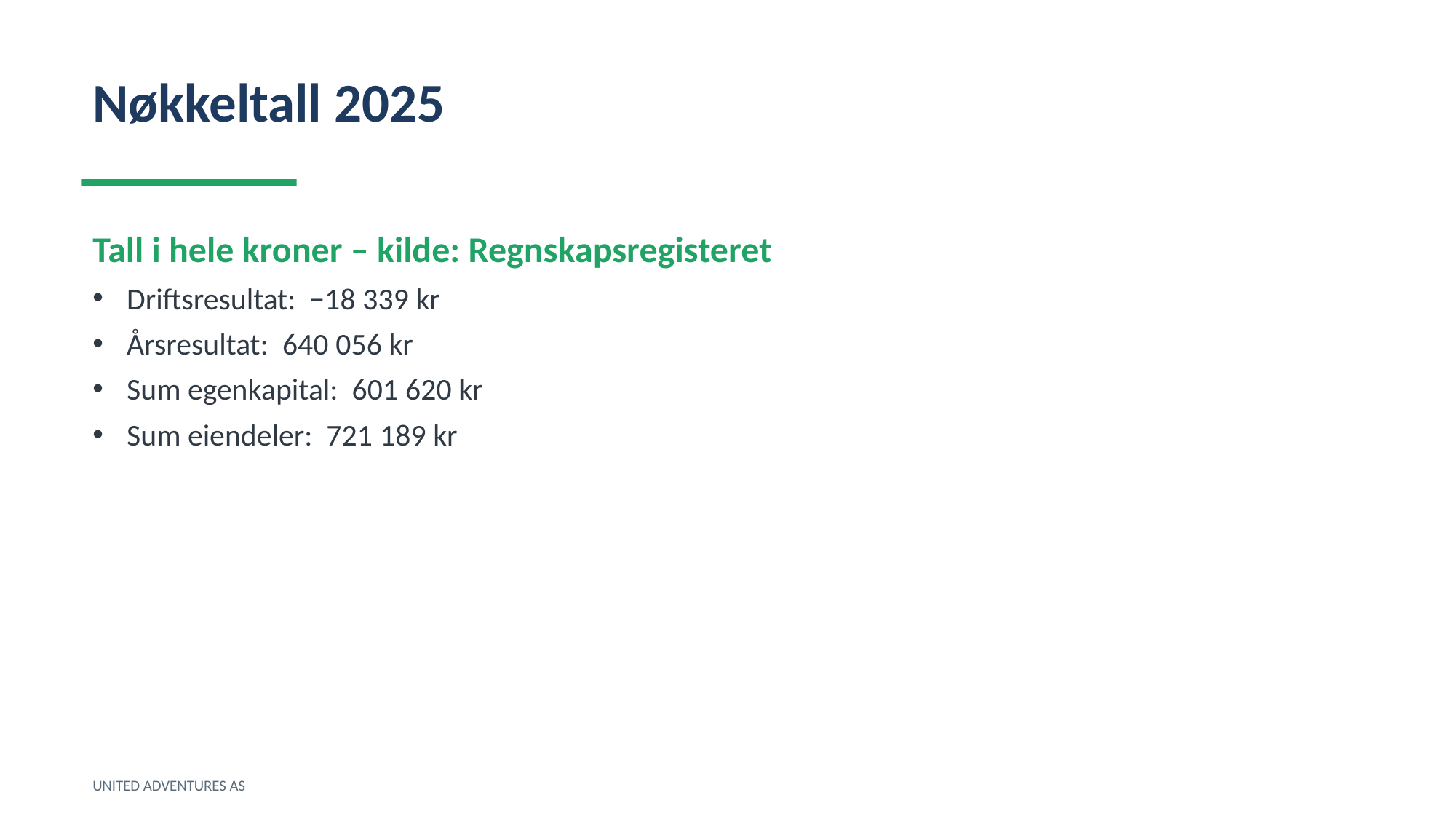

Nøkkeltall 2025

Tall i hele kroner – kilde: Regnskapsregisteret
Driftsresultat:  −18 339 kr
Årsresultat:  640 056 kr
Sum egenkapital:  601 620 kr
Sum eiendeler:  721 189 kr
UNITED ADVENTURES AS